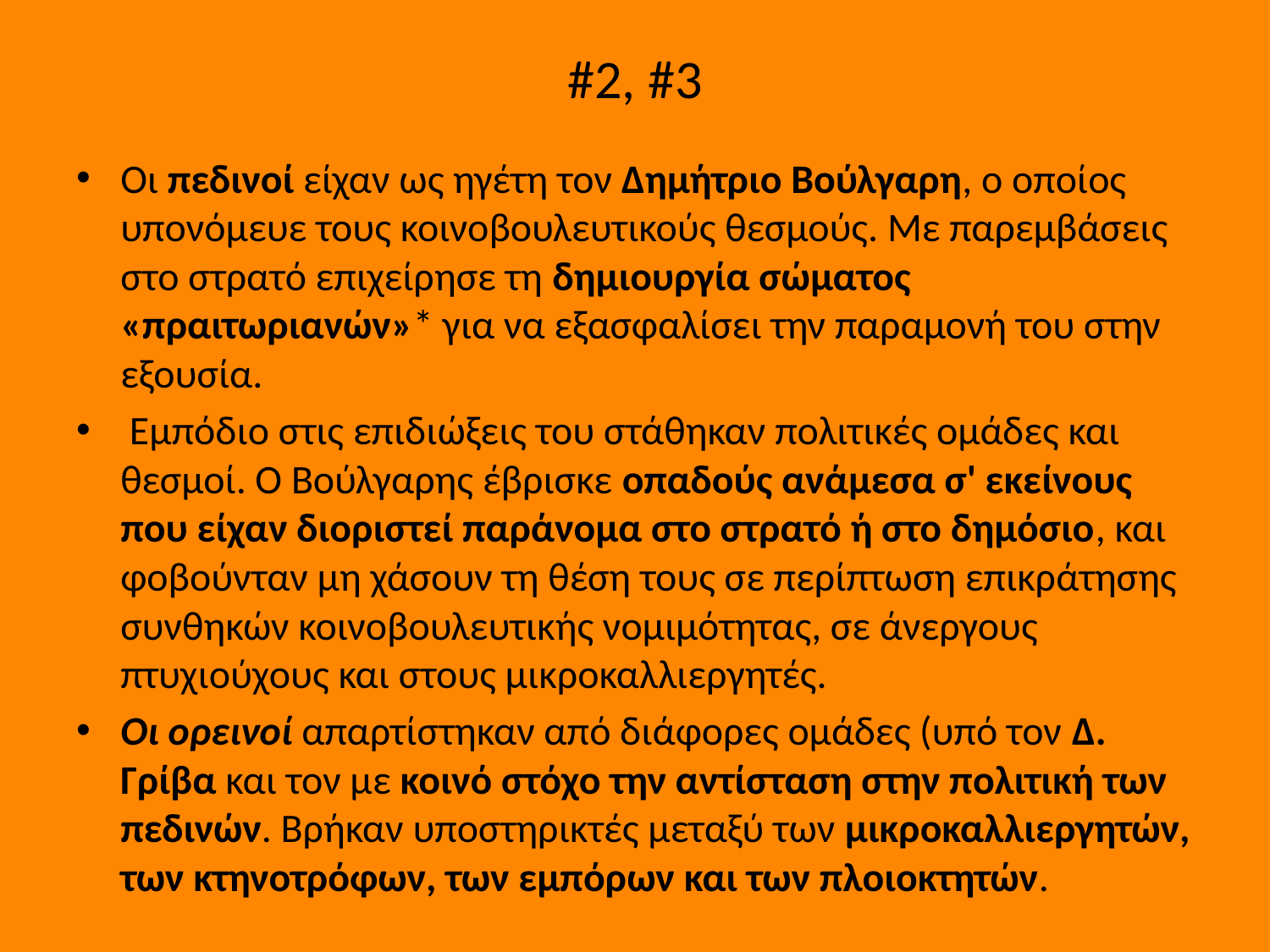

# #2, #3
Οι πεδινοί είχαν ως ηγέτη τον Δημήτριο Βούλγαρη, ο οποίος υπονόμευε τους κοινοβουλευτικούς θεσμούς. Με παρεμβάσεις στο στρατό επιχείρησε τη δημιουργία σώματος «πραιτωριανών»* για να εξασφαλίσει την παραμονή του στην εξουσία.
 Εμπόδιο στις επιδιώξεις του στάθηκαν πολιτικές ομάδες και θεσμοί. Ο Βούλγαρης έβρισκε οπαδούς ανάμεσα σ' εκείνους που είχαν διοριστεί παράνομα στο στρατό ή στο δημόσιο, και φοβούνταν μη χάσουν τη θέση τους σε περίπτωση επικράτησης συνθηκών κοινοβουλευτικής νομιμότητας, σε άνεργους πτυχιούχους και στους μικροκαλλιεργητές.
Οι ορεινοί απαρτίστηκαν από διάφορες ομάδες (υπό τον Δ. Γρίβα και τον με κοινό στόχο την αντίσταση στην πολιτική των πεδινών. Βρήκαν υποστηρικτές μεταξύ των μικροκαλλιεργητών, των κτηνοτρόφων, των εμπόρων και των πλοιοκτητών.